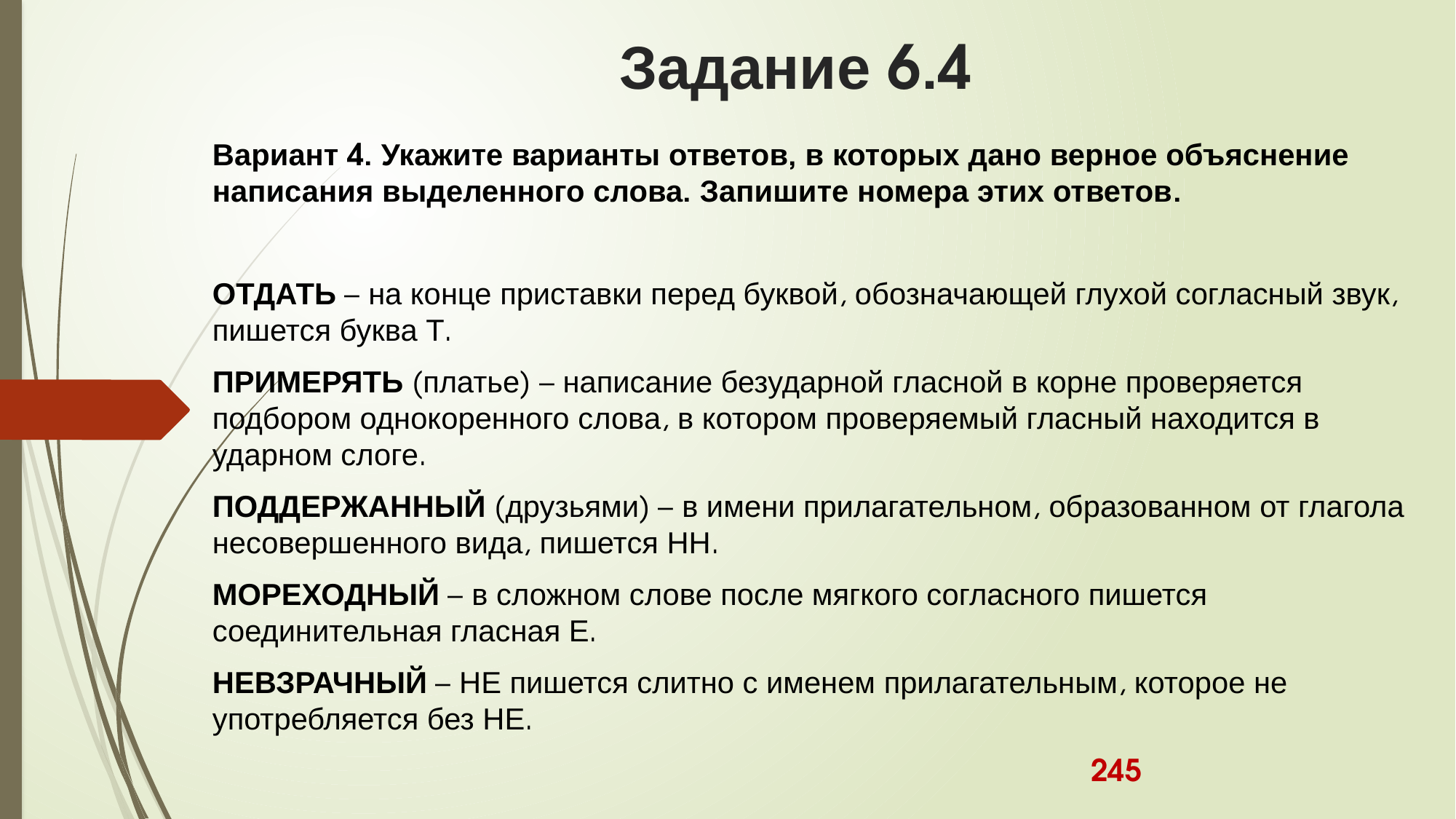

# Задание 6.4
Вариант 4. Укажите варианты ответов, в которых дано верное объяснение написания выделенного слова. Запишите номера этих ответов.

ОТДАТЬ – на конце приставки перед буквой, обозначающей глухой согласный звук, пишется буква Т.
ПРИМЕРЯТЬ (платье) – написание безударной гласной в корне проверяется подбором однокоренного слова, в котором проверяемый гласный находится в ударном слоге.
ПОДДЕРЖАННЫЙ (друзьями) – в имени прилагательном, образованном от глагола несовершенного вида, пишется НН.
МОРЕХОДНЫЙ – в сложном слове после мягкого согласного пишется соединительная гласная Е.
НЕВЗРАЧНЫЙ – НЕ пишется слитно с именем прилагательным, которое не употребляется без НЕ.
                                                                                                         245